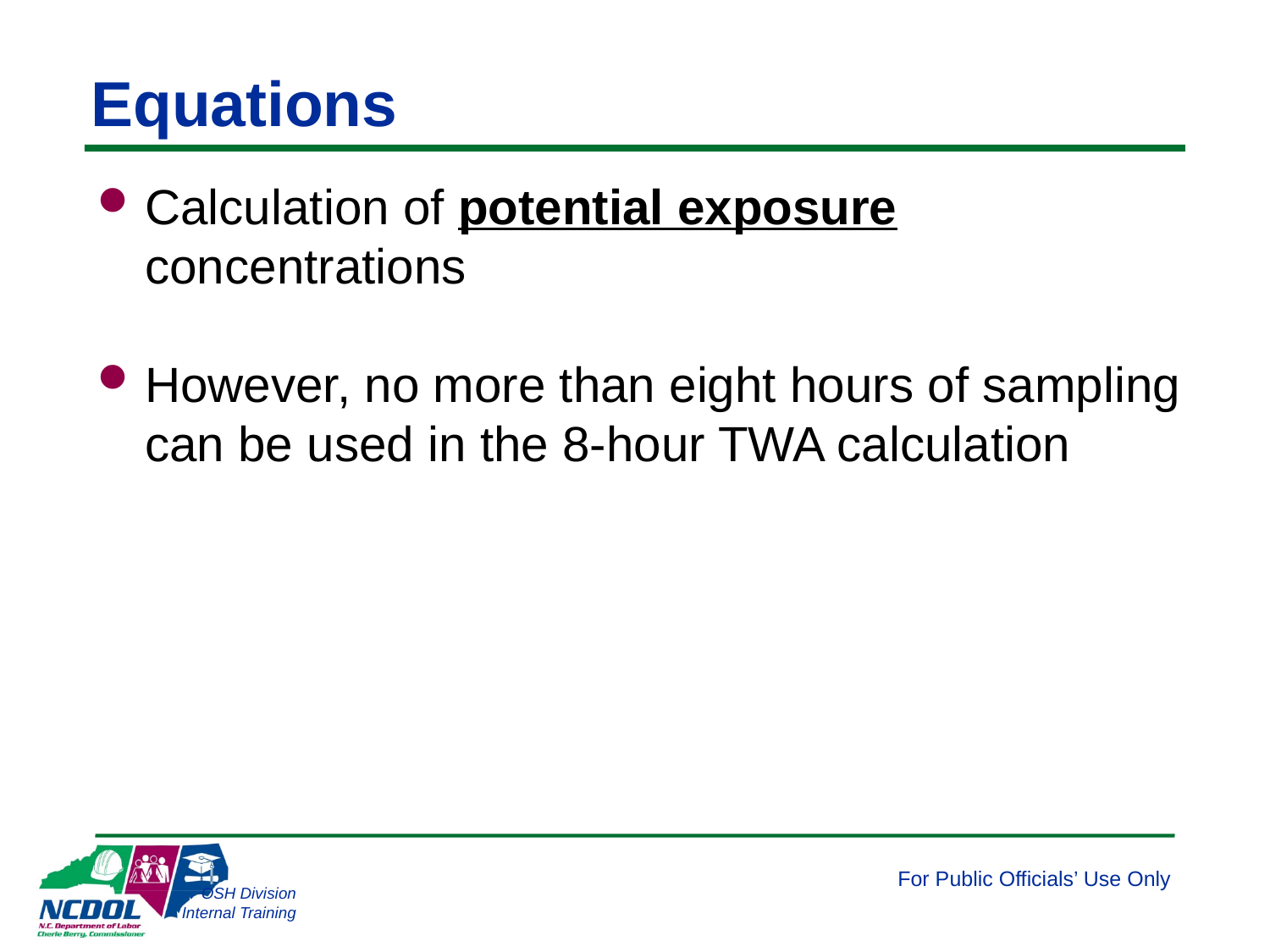

# Equations

Calculation of potential exposure concentrations

However, no more than eight hours of sampling can be used in the 8-hour TWA calculation